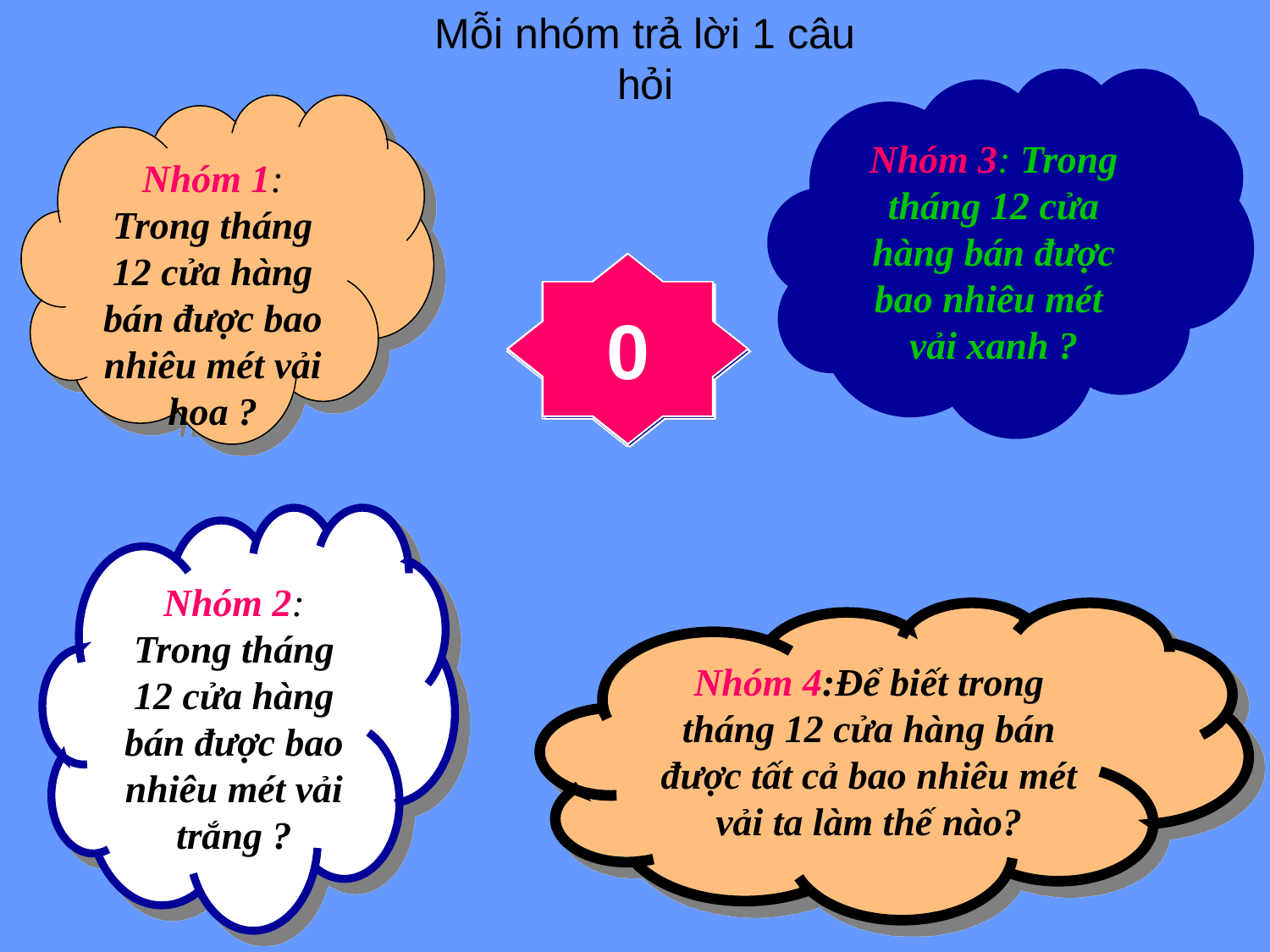

Mỗi nhóm trả lời 1 câu hỏi
Nhóm 3: Trong tháng 12 cửa hàng bán được bao nhiêu mét  vải xanh ?
Nhóm 1: Trong tháng 12 cửa hàng bán được bao nhiêu mét vải hoa ?
7
10
8
6
5
4
3
2
0
1
11
20
19
18
17
16
15
14
13
9
12
Nhóm 2: Trong tháng 12 cửa hàng bán được bao nhiêu mét vải trắng ?
Nhóm 4:Để biết trong tháng 12 cửa hàng bán được tất cả bao nhiêu mét vải ta làm thế nào?